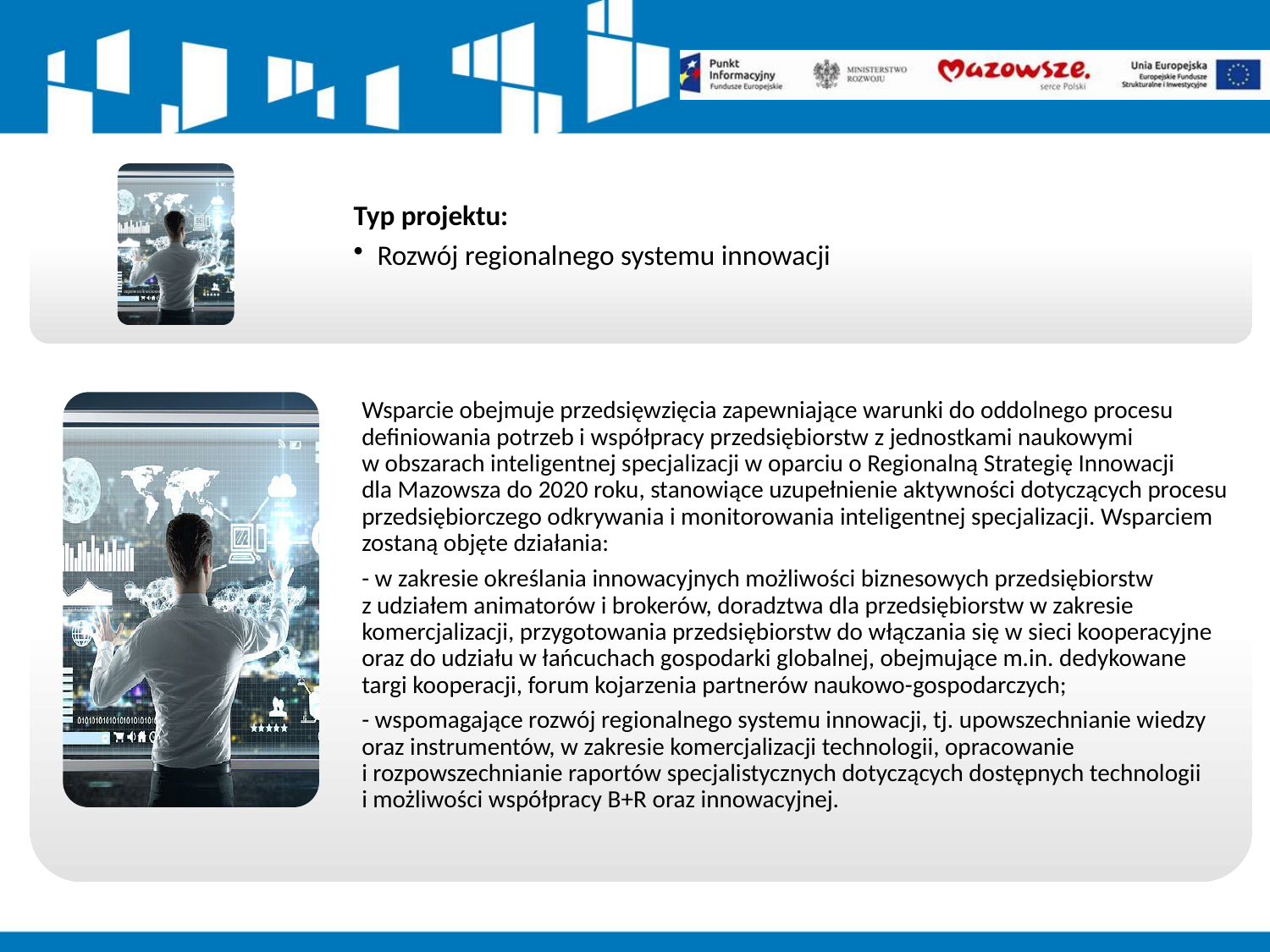

Typ projektu:
Rozwój regionalnego systemu innowacji
Wsparcie obejmuje przedsięwzięcia zapewniające warunki do oddolnego procesu definiowania potrzeb i współpracy przedsiębiorstw z jednostkami naukowymi
w obszarach inteligentnej specjalizacji w oparciu o Regionalną Strategię Innowacji
dla Mazowsza do 2020 roku, stanowiące uzupełnienie aktywności dotyczących procesu przedsiębiorczego odkrywania i monitorowania inteligentnej specjalizacji. Wsparciem zostaną objęte działania:
- w zakresie określania innowacyjnych możliwości biznesowych przedsiębiorstw
z udziałem animatorów i brokerów, doradztwa dla przedsiębiorstw w zakresie komercjalizacji, przygotowania przedsiębiorstw do włączania się w sieci kooperacyjne oraz do udziału w łańcuchach gospodarki globalnej, obejmujące m.in. dedykowane targi kooperacji, forum kojarzenia partnerów naukowo-gospodarczych;
- wspomagające rozwój regionalnego systemu innowacji, tj. upowszechnianie wiedzy
oraz instrumentów, w zakresie komercjalizacji technologii, opracowanie
i rozpowszechnianie raportów specjalistycznych dotyczących dostępnych technologii
i możliwości współpracy B+R oraz innowacyjnej.